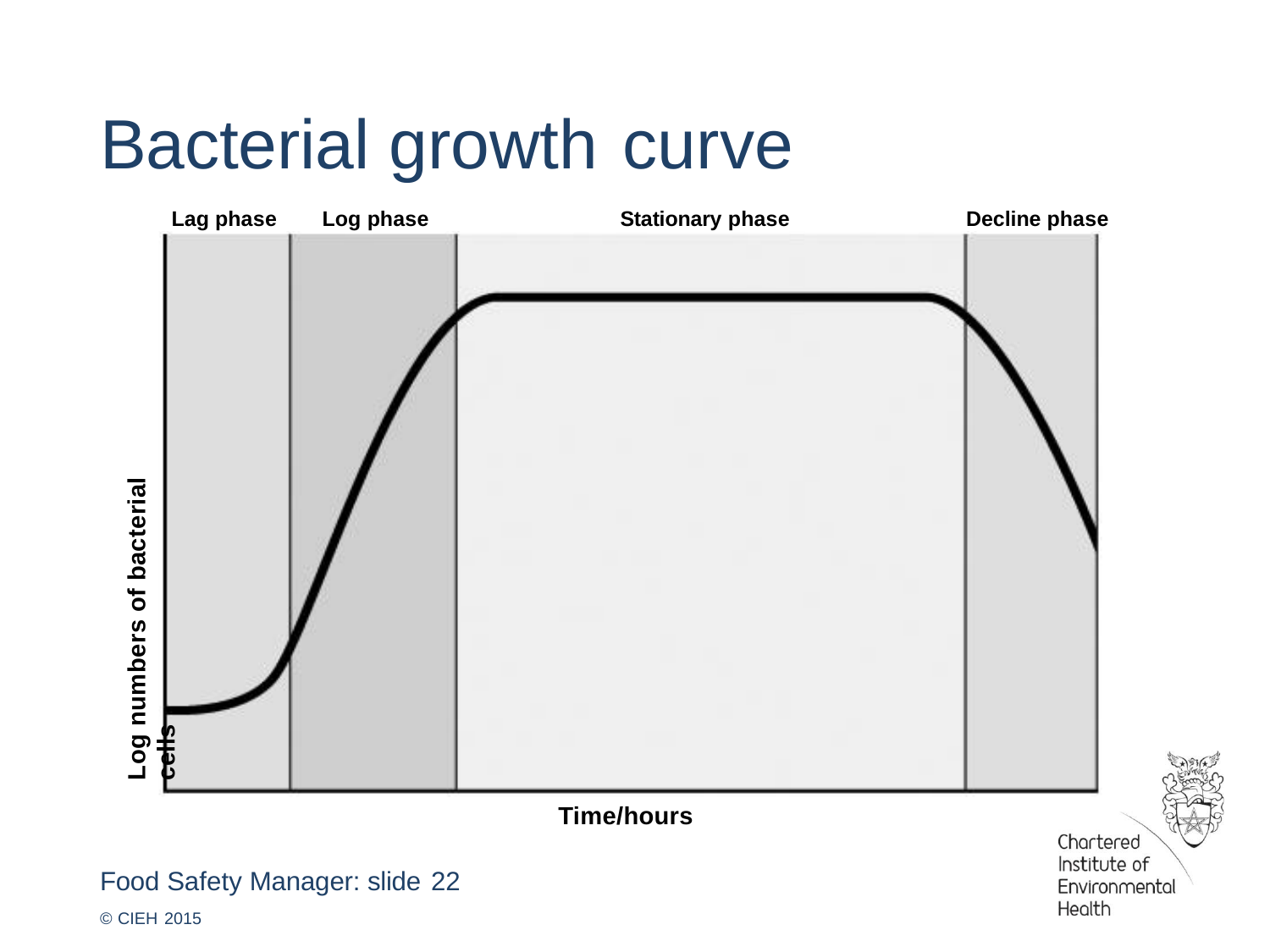

# Bacterial growth curve
Lag phase	Log phase	Stationary phase
Decline phase

Log numbers of bacterial cells
Time/hours
Food Safety Manager: slide 22
© CIEH 2015